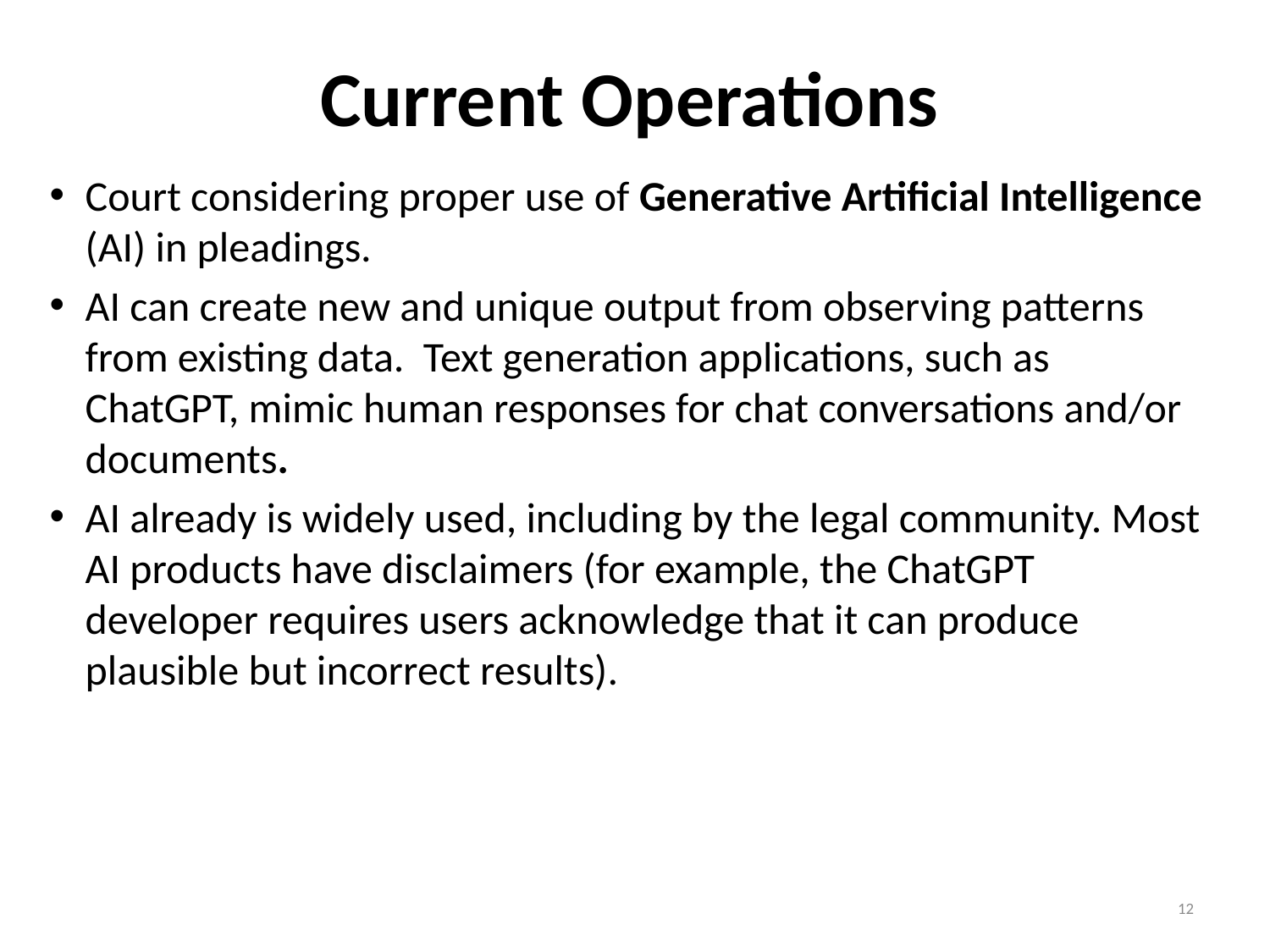

# Current Operations
Court considering proper use of Generative Artificial Intelligence (AI) in pleadings.
AI can create new and unique output from observing patterns from existing data.  Text generation applications, such as ChatGPT, mimic human responses for chat conversations and/or documents.
AI already is widely used, including by the legal community. Most AI products have disclaimers (for example, the ChatGPT developer requires users acknowledge that it can produce plausible but incorrect results).

12